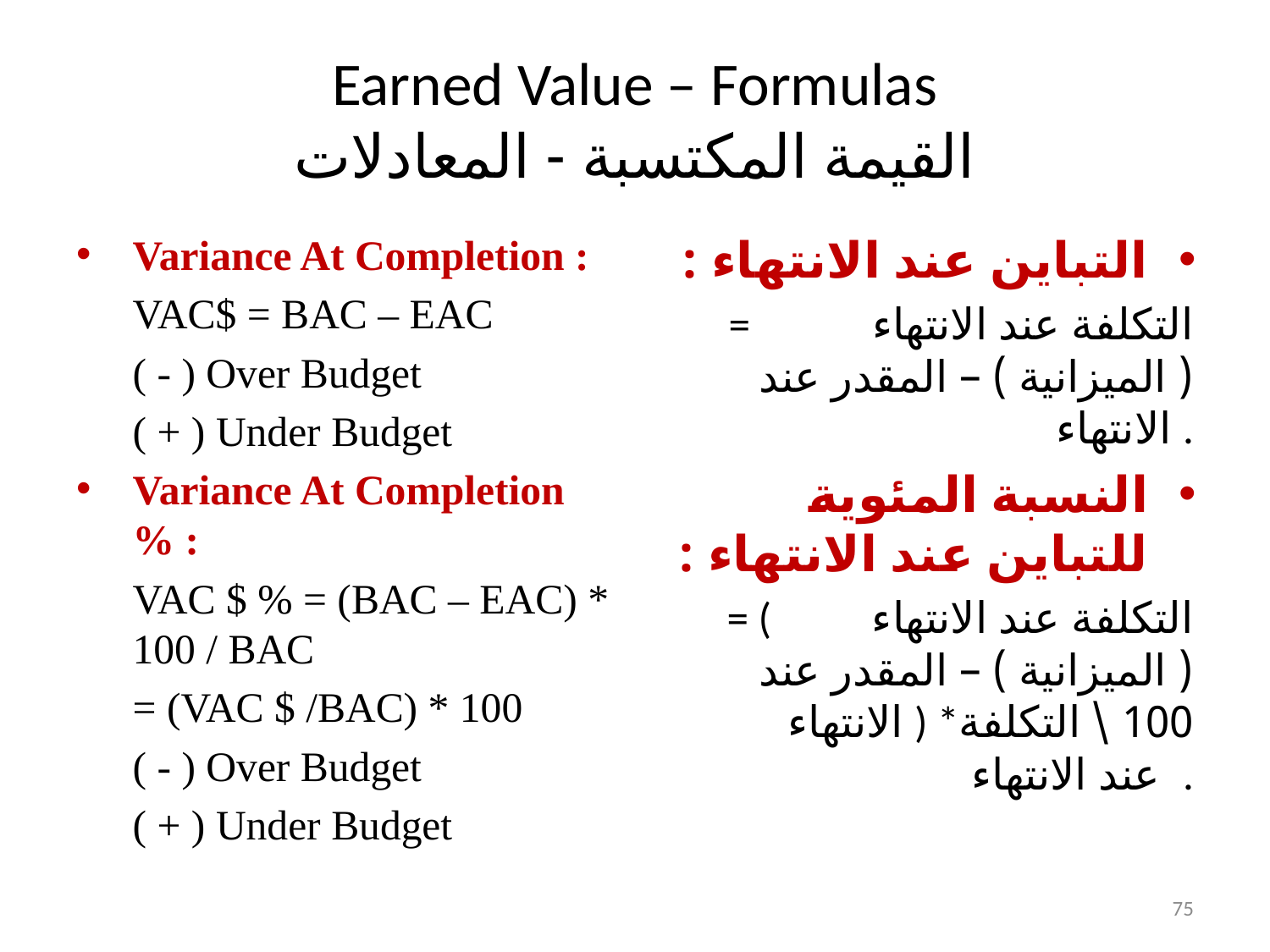

# Earned Value – Formulas القيمة المكتسبة - المعادلات
Variance At Completion :
	VAC$ = BAC – EAC
	( - ) Over Budget
	( + ) Under Budget
Variance At Completion % :
 	VAC $ % = (BAC – EAC) * 100 / BAC
	= (VAC $ /BAC) * 100
	( - ) Over Budget
	( + ) Under Budget
التباين عند الانتهاء :
= التكلفة عند الانتهاء           ( الميزانية ) – المقدر عند الانتهاء .
النسبة المئوية للتباين عند الانتهاء :
= (التكلفة عند الانتهاء          ( الميزانية ) – المقدر عند الانتهاء ) *100 \ التكلفة عند الانتهاء  .
75